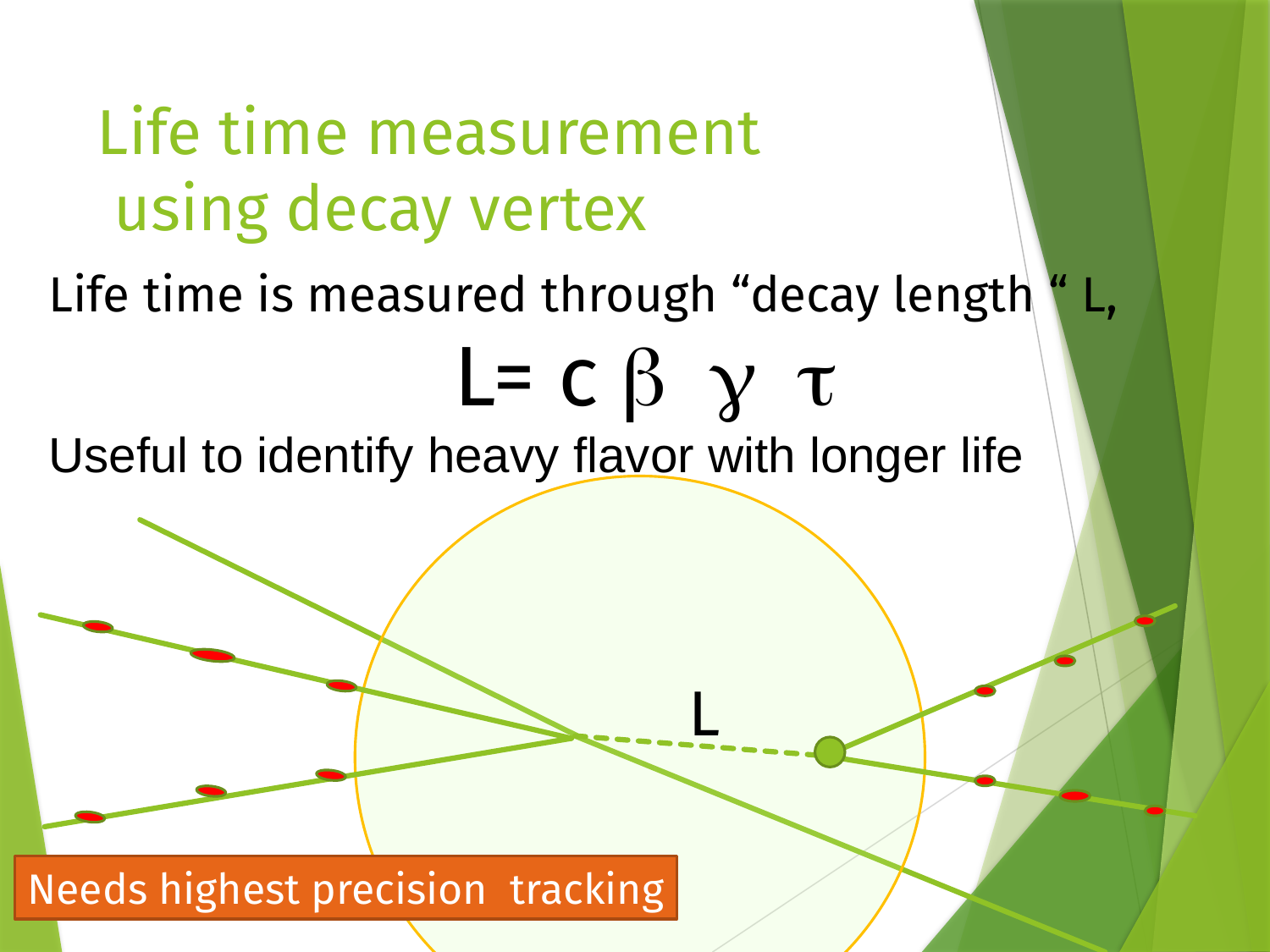

# Life time measurement using decay vertex
Life time is measured through “decay length “ L,
                         L= c β γ τ
Useful to identify heavy flavor with longer life
\\\

L
Needs highest precision  tracking